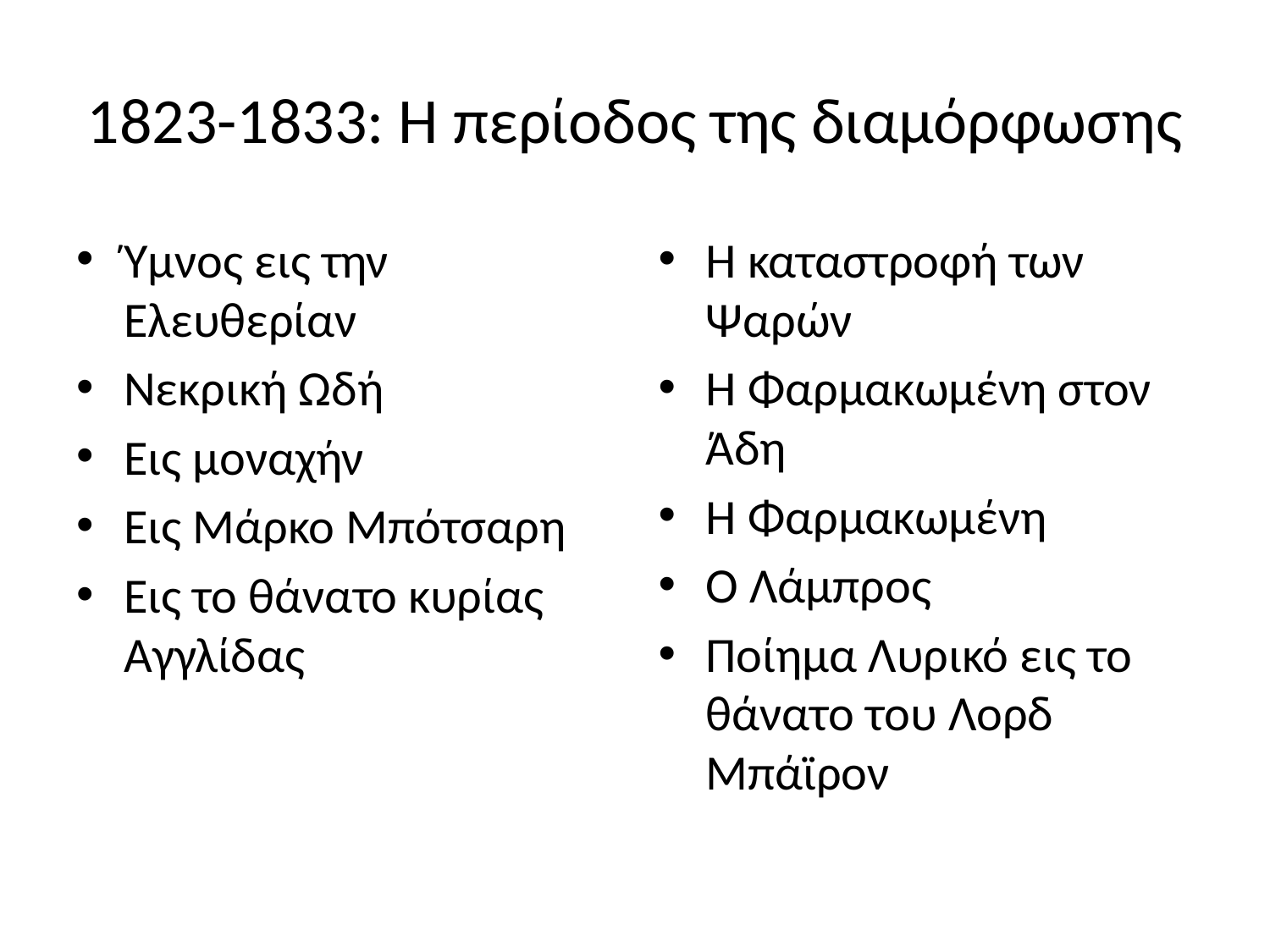

# 1823-1833: Η περίοδος της διαμόρφωσης
Ύμνος εις την Ελευθερίαν
Νεκρική Ωδή
Εις μοναχήν
Εις Μάρκο Μπότσαρη
Εις το θάνατο κυρίας Αγγλίδας
Η καταστροφή των Ψαρών
Η Φαρμακωμένη στον Άδη
Η Φαρμακωμένη
Ο Λάμπρος
Ποίημα Λυρικό εις το θάνατο του Λορδ Μπάϊρον